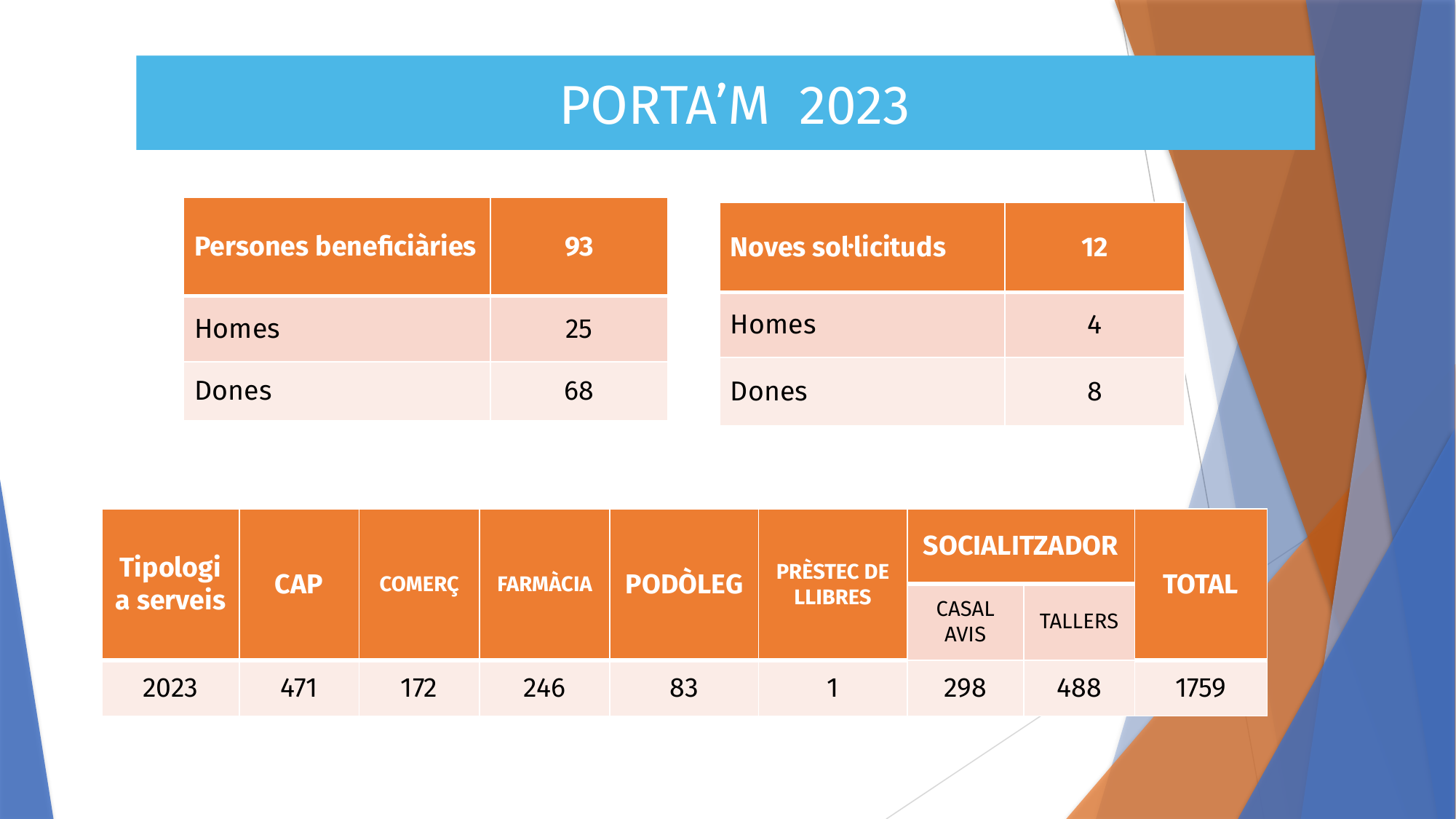

PORTA’M  2023
| Persones beneficiàries | 93 |
| --- | --- |
| Homes | 25 |
| Dones | 68 |
| Noves sol·licituds | 12 |
| --- | --- |
| Homes | 4 |
| Dones | 8 |
| Tipologia serveis | CAP | COMERÇ | FARMÀCIA | PODÒLEG | PRÈSTEC DE LLIBRES | SOCIALITZADOR |  | TOTAL |
| --- | --- | --- | --- | --- | --- | --- | --- | --- |
|  |  |  |  |  |  | CASAL AVIS | TALLERS |  |
| 2023 | 471 | 172 | 246 | 83 | 1 | 298 | 488 | 1759 |